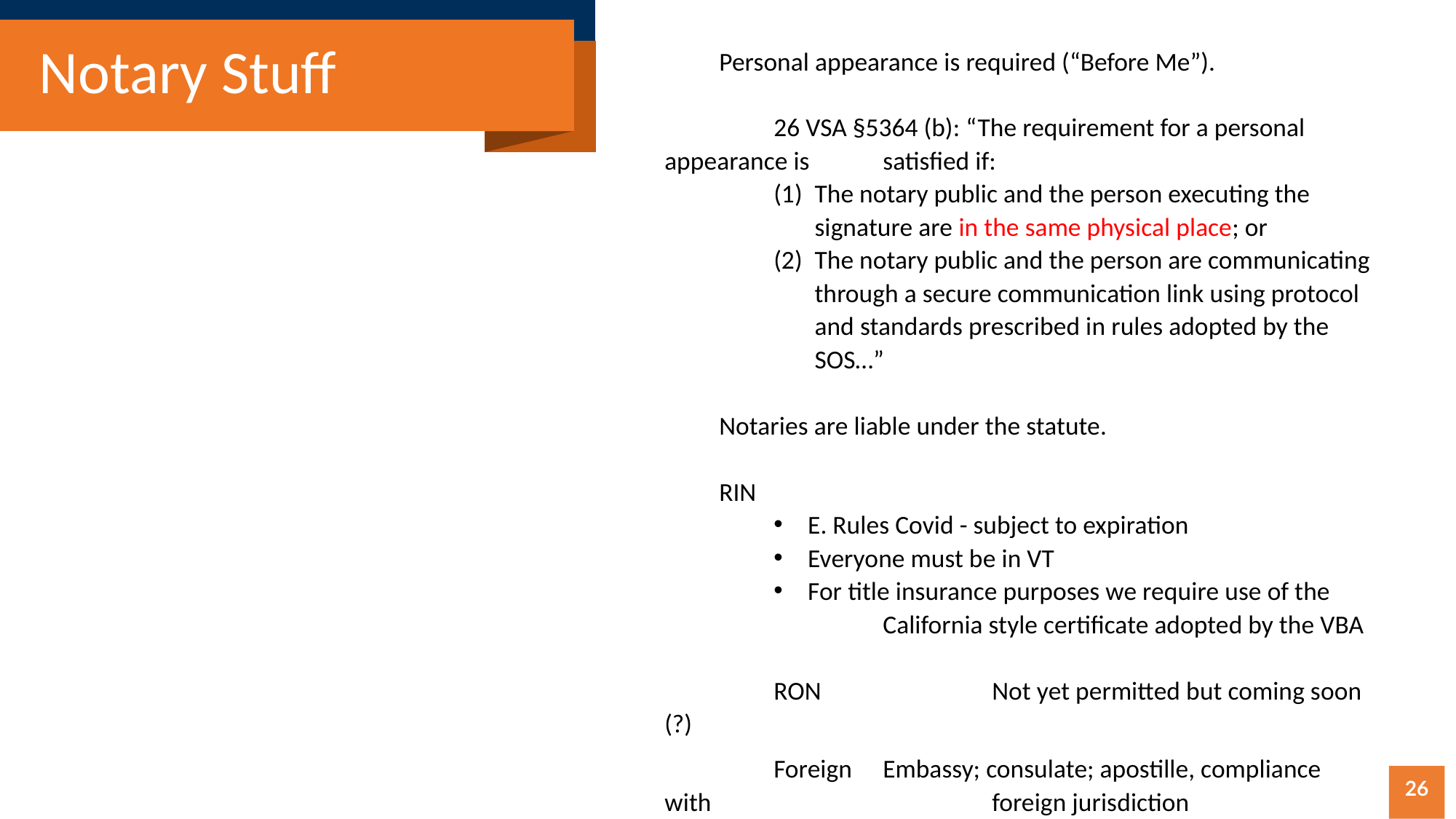

# Notary Stuff
Personal appearance is required (“Before Me”).

	26 VSA §5364 (b): “The requirement for a personal appearance is 	satisfied if:
The notary public and the person executing the signature are in the same physical place; or
The notary public and the person are communicating through a secure communication link using protocol and standards prescribed in rules adopted by the SOS…”

Notaries are liable under the statute.

RIN
E. Rules Covid - subject to expiration
Everyone must be in VT
For title insurance purposes we require use of the
	California style certificate adopted by the VBA

	RON		Not yet permitted but coming soon (?)
	Foreign	Embassy; consulate; apostille, compliance with 			foreign jurisdiction